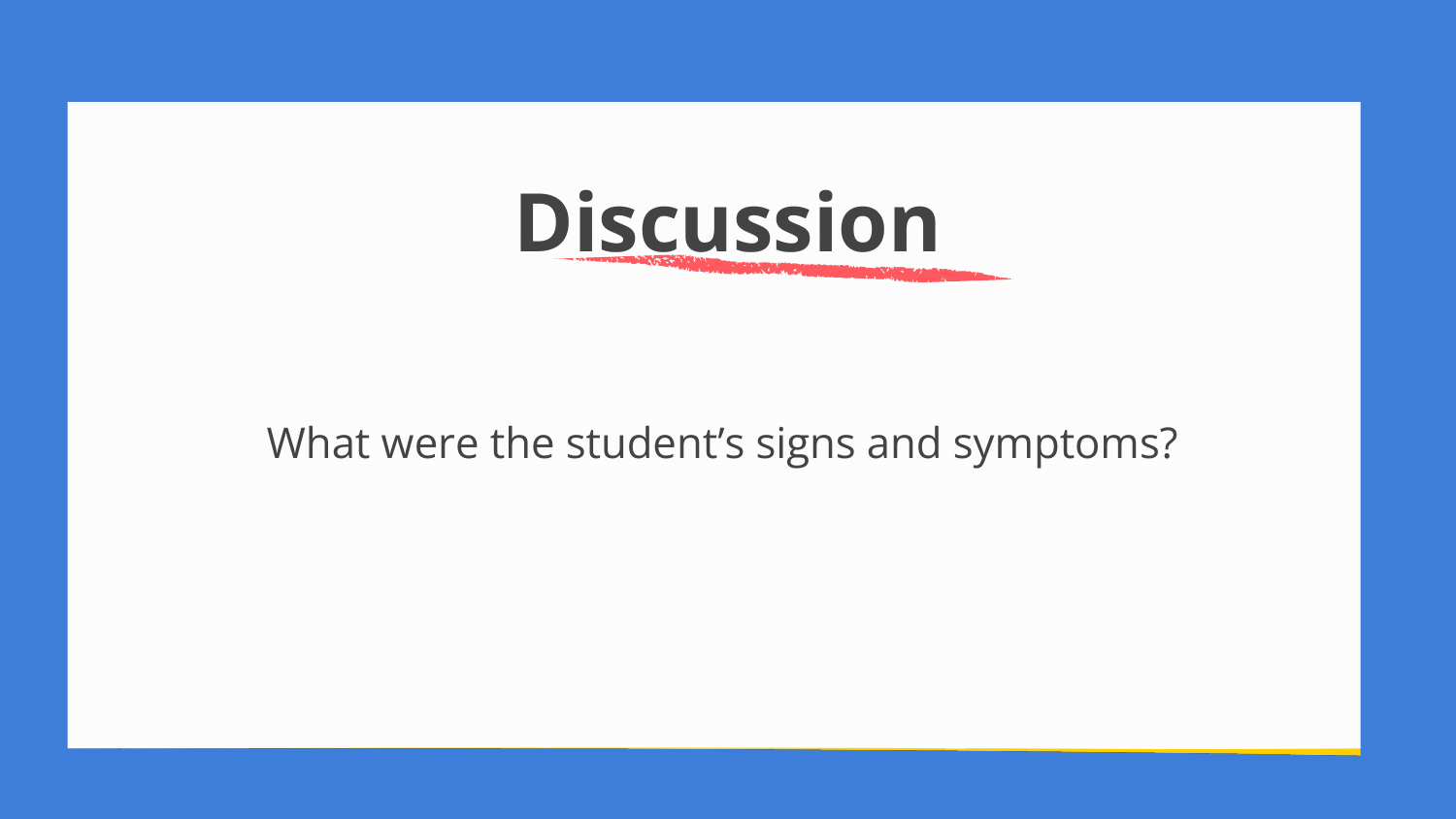

Discussion

What were the student’s signs and symptoms?